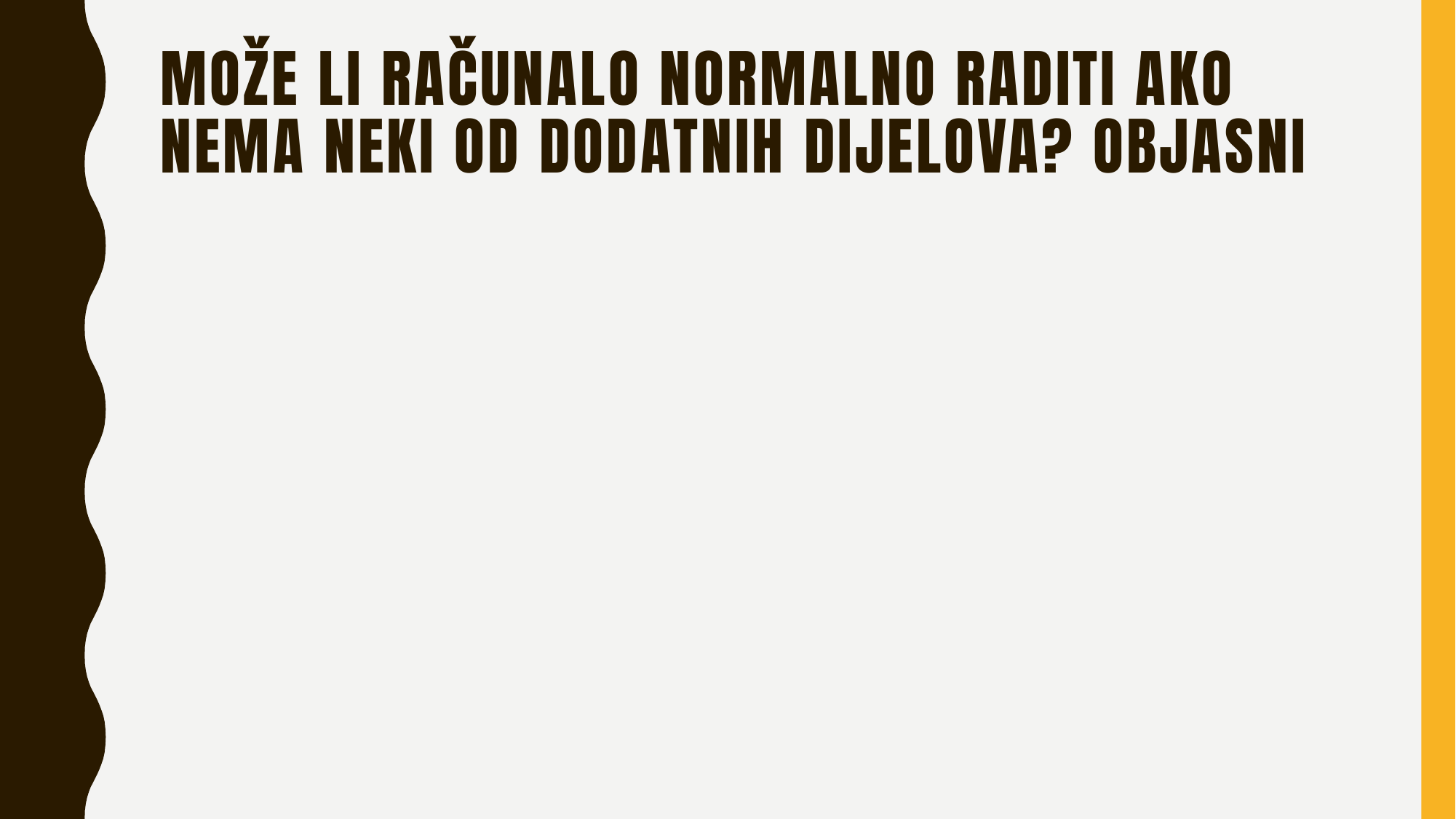

# Može li računalo normalno raditi ako nema neki od dodatnih dijelova? objasni